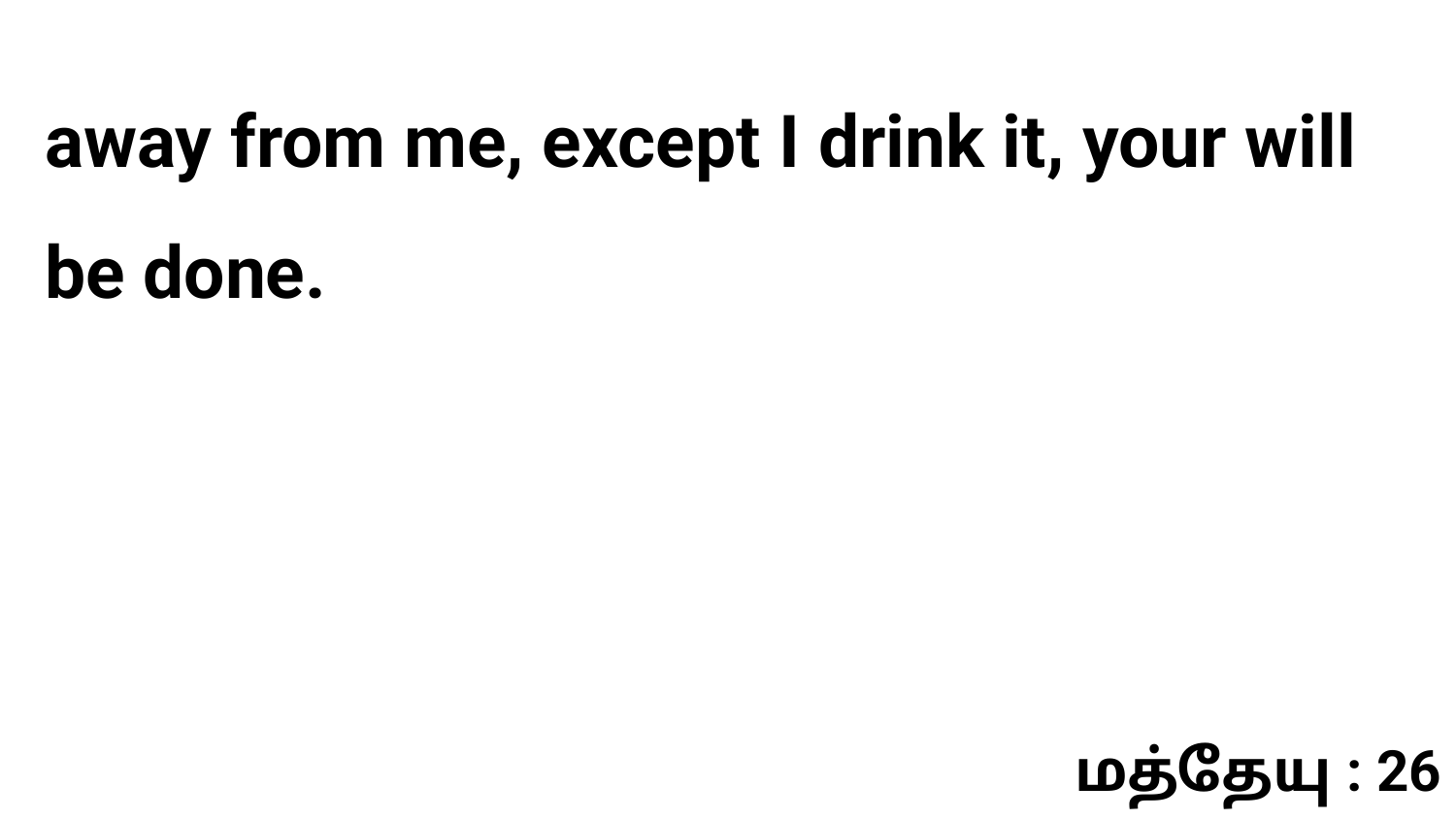

away from me, except I drink it, your will be done.
மத்தேயு : 26